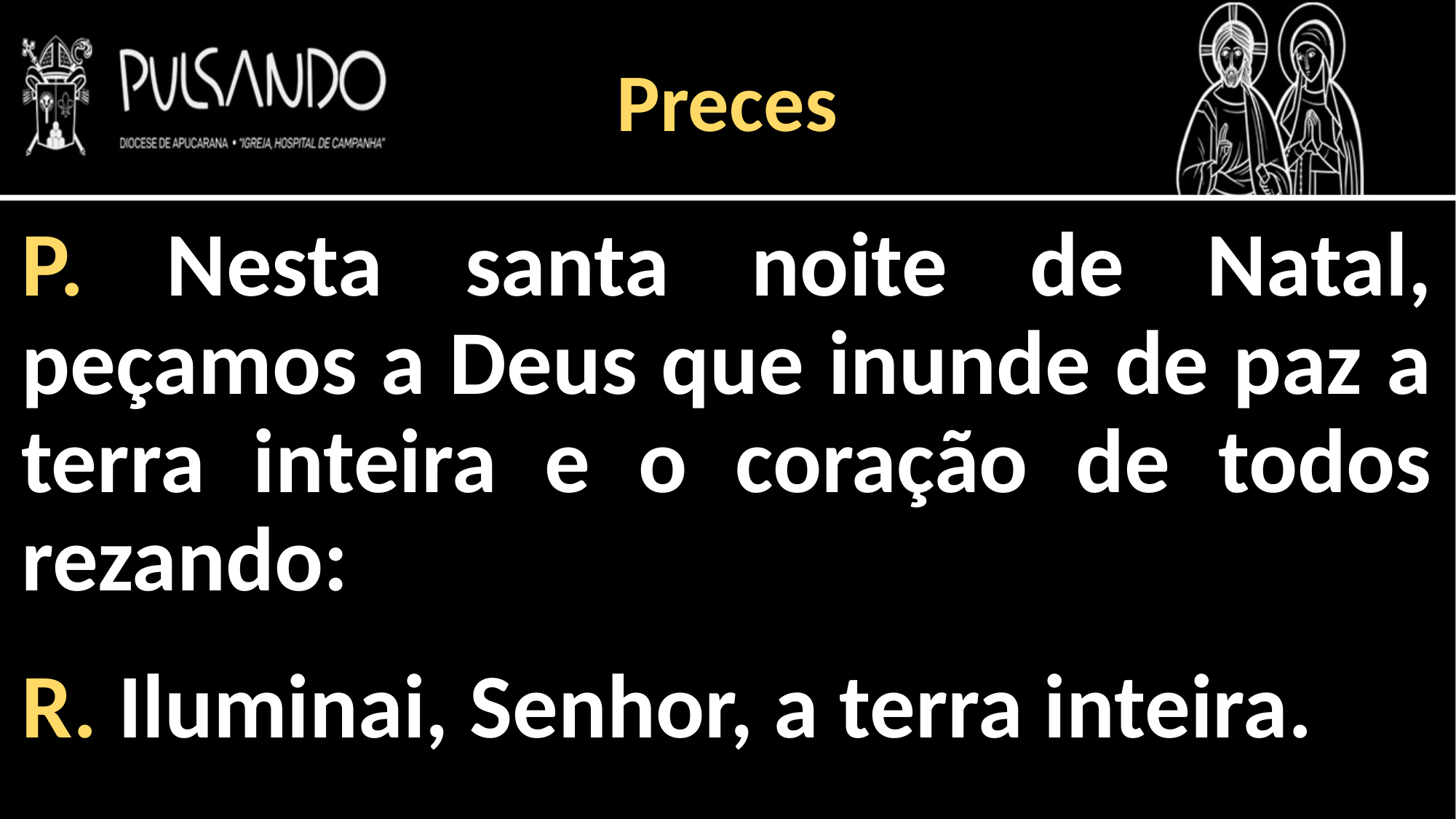

Preces
P. Nesta santa noite de Natal, peçamos a Deus que inunde de paz a terra inteira e o coração de todos rezando:

R. Iluminai, Senhor, a terra inteira.